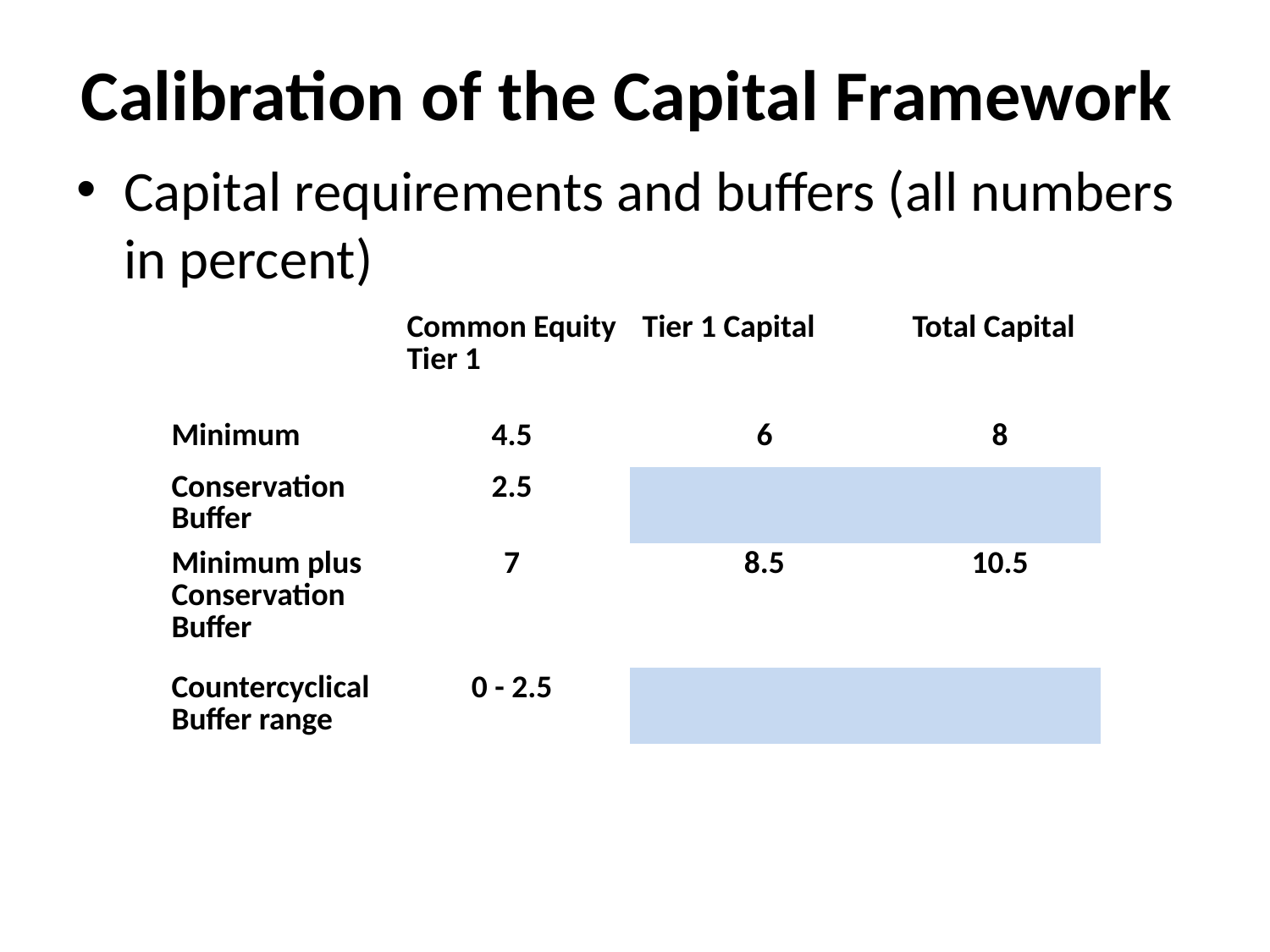

# Calibration of the Capital Framework
Capital requirements and buffers (all numbers in percent)

|  | Common Equity Tier 1 | Tier 1 Capital | Total Capital |
| --- | --- | --- | --- |
| Minimum | 4.5 | 6 | 8 |
| Conservation Buffer | 2.5 |  |  |
| Minimum plus Conservation Buffer | 7 | 8.5 | 10.5 |
| Countercyclical Buffer range | 0 - 2.5 |  |  |